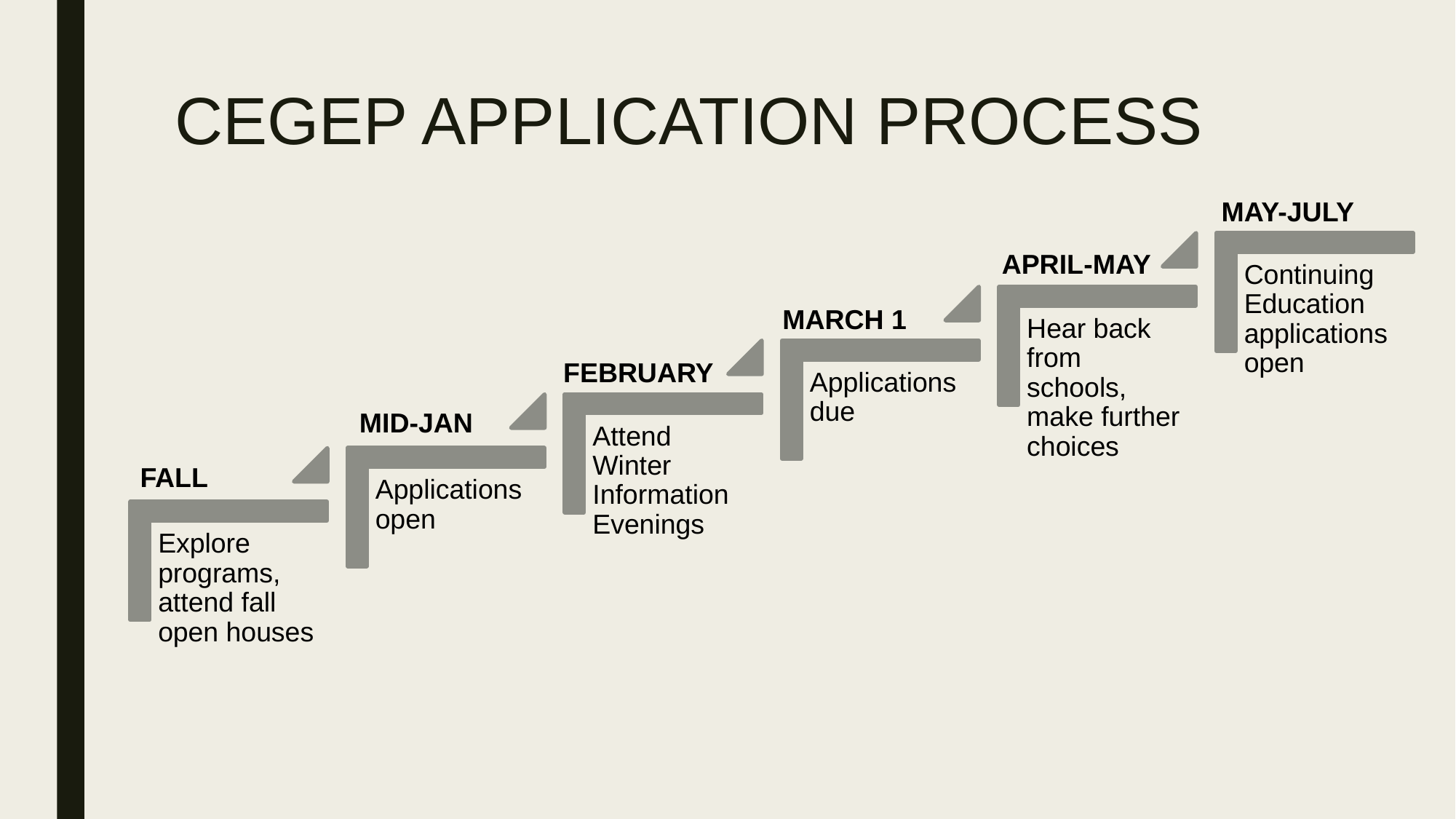

# CEGEP APPLICATION PROCESS
MAY-JULY
Explore programs, attend fall open houses
Applications open
Attend Winter Information Evenings
Applications due
Hear back from schools, make further choices
Continuing Education applications open
APRIL-MAY
MARCH 1
FEBRUARY
MID-JAN
FALL